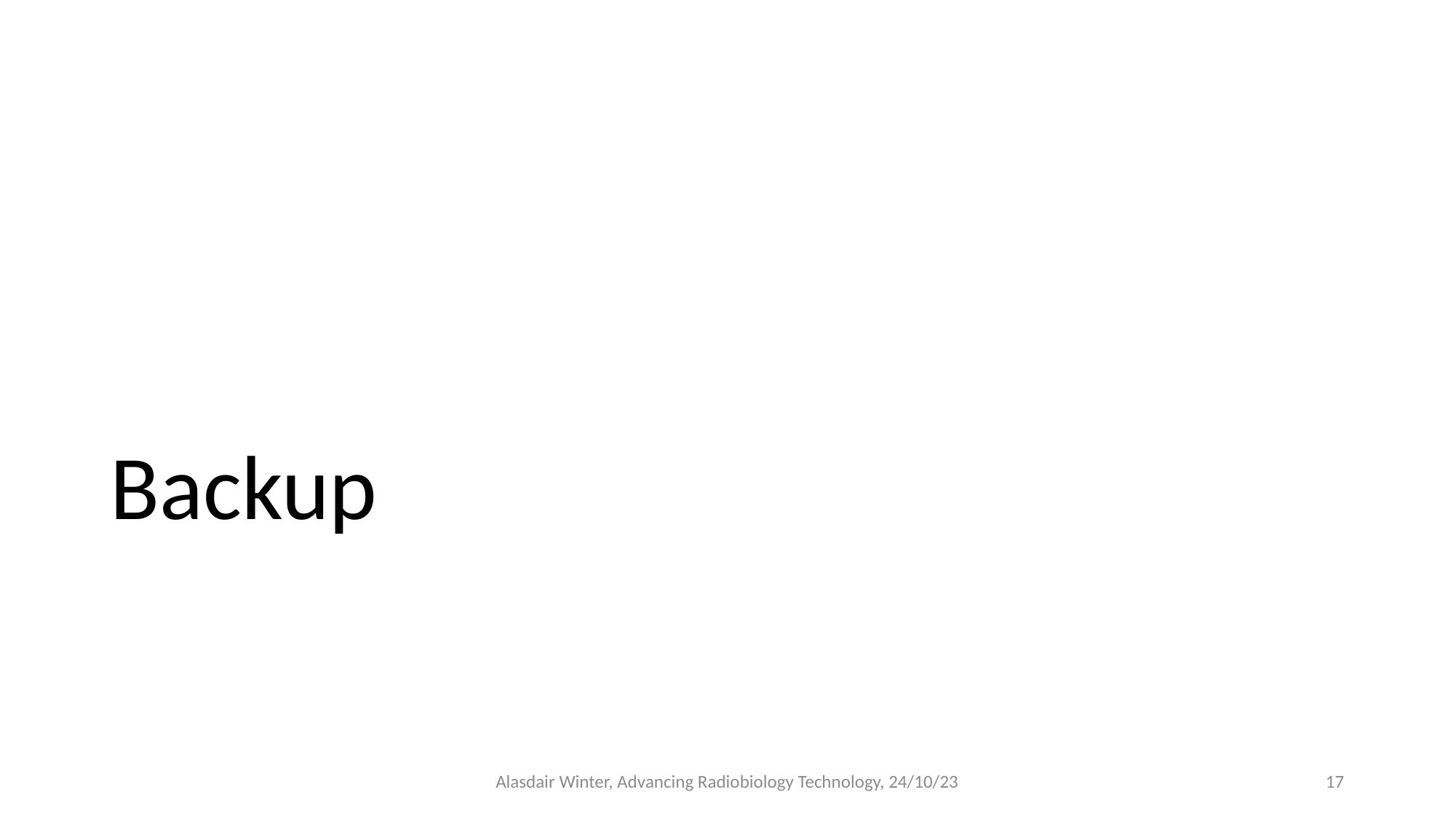

# Backup
Alasdair Winter, Advancing Radiobiology Technology, 24/10/23
17